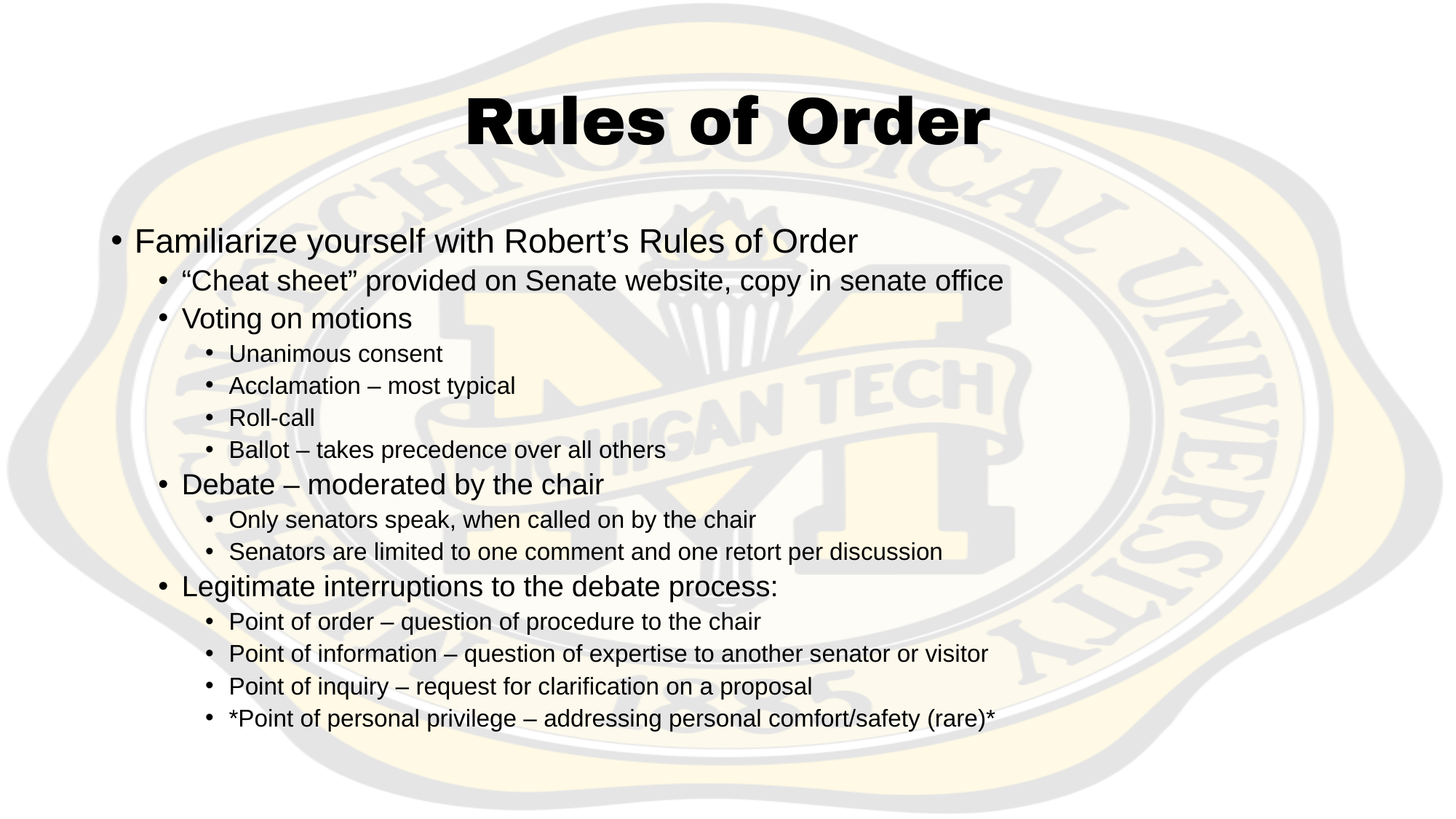

# Rules of Order
Familiarize yourself with Robert’s Rules of Order
“Cheat sheet” provided on Senate website, copy in senate office
Voting on motions
Unanimous consent
Acclamation – most typical
Roll-call
Ballot – takes precedence over all others
Debate – moderated by the chair
Only senators speak, when called on by the chair
Senators are limited to one comment and one retort per discussion
Legitimate interruptions to the debate process:
Point of order – question of procedure to the chair
Point of information – question of expertise to another senator or visitor
Point of inquiry – request for clarification on a proposal
*Point of personal privilege – addressing personal comfort/safety (rare)*